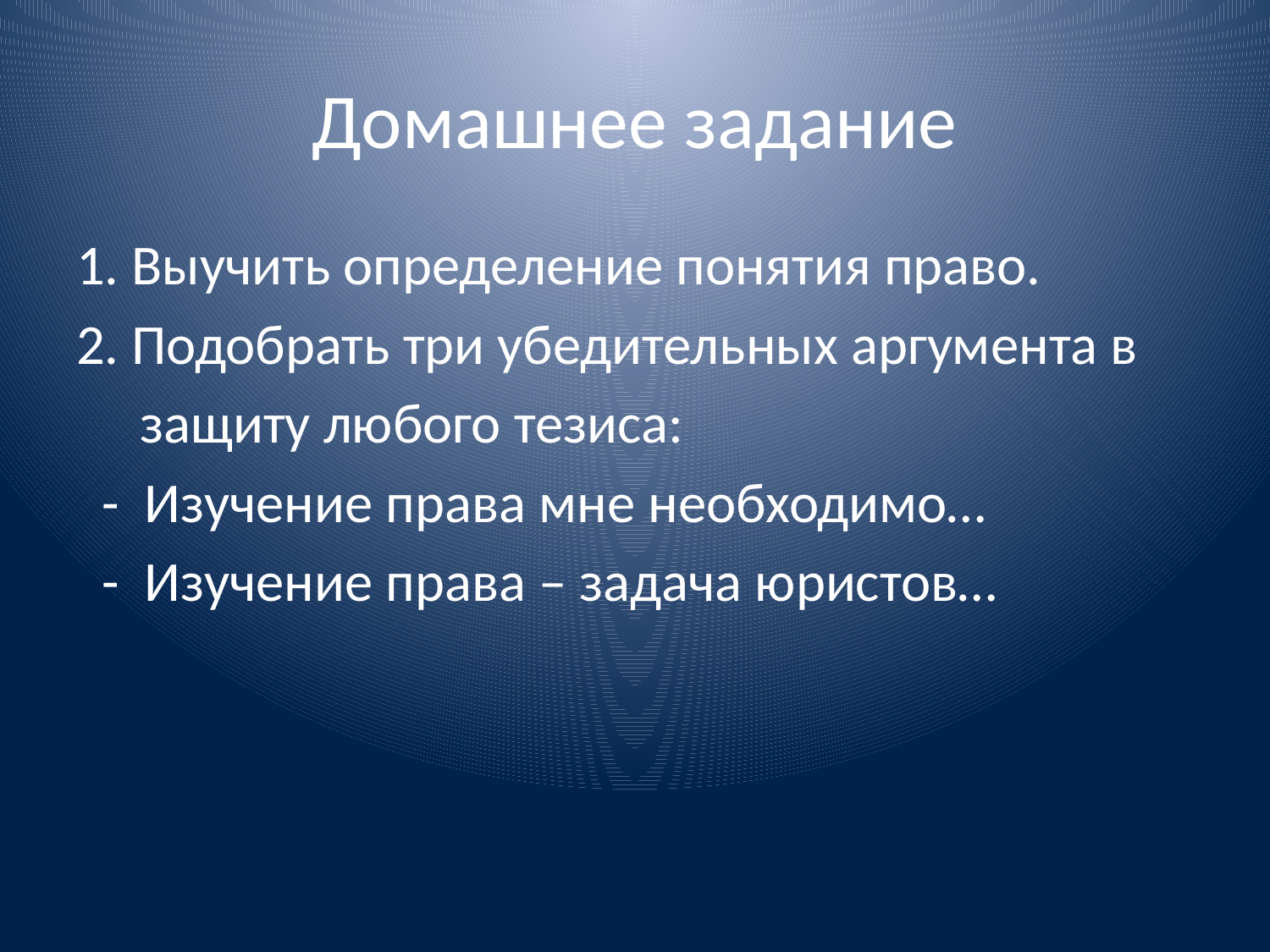

# Домашнее задание
1. Выучить определение понятия право.
2. Подобрать три убедительных аргумента в
     защиту любого тезиса:
  -  Изучение права мне необходимо…
  -  Изучение права – задача юристов…